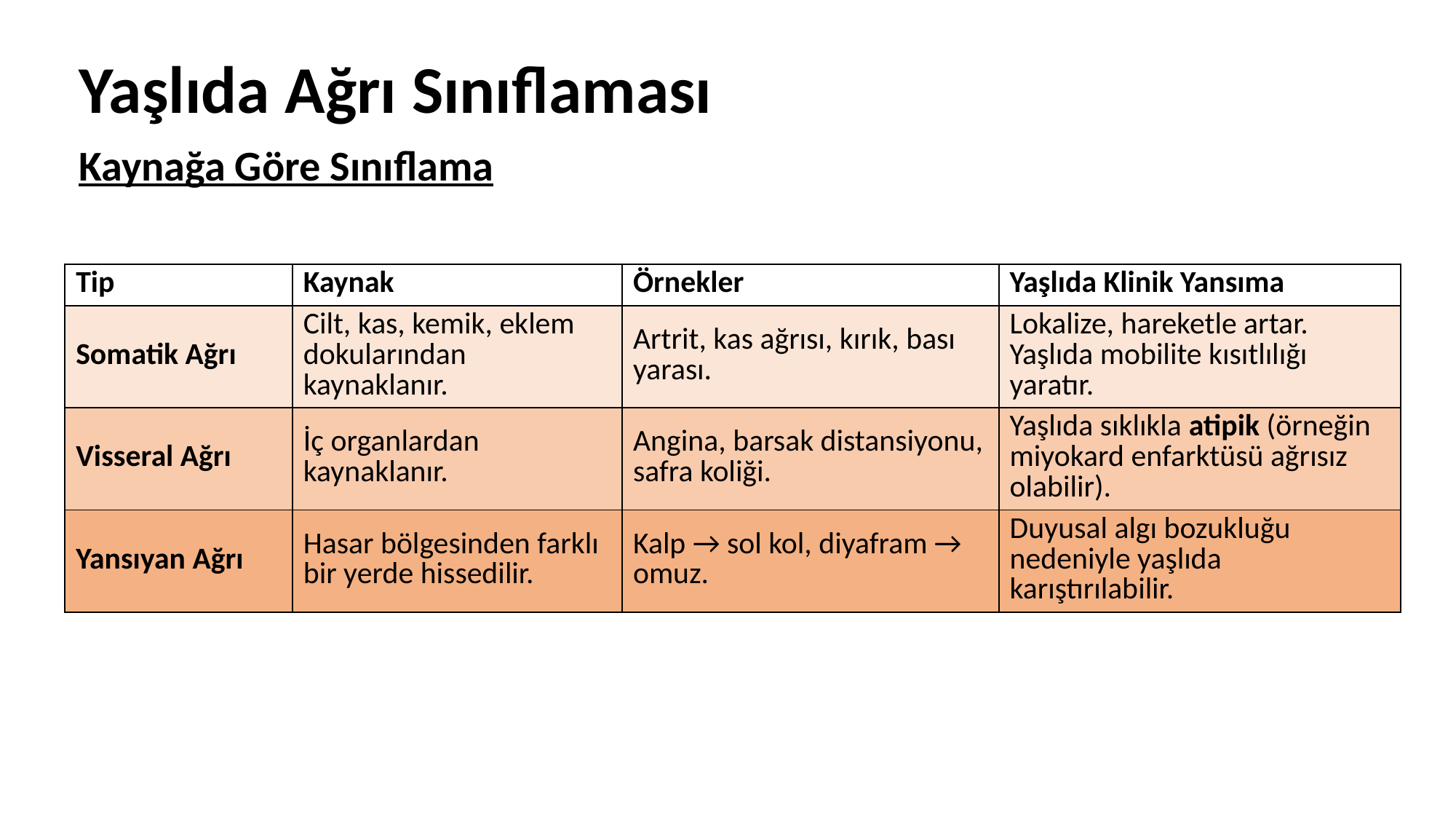

Yaşlıda Ağrı Sınıflaması
Kaynağa Göre Sınıflama
| Tip | Kaynak | Örnekler | Yaşlıda Klinik Yansıma |
| --- | --- | --- | --- |
| Somatik Ağrı | Cilt, kas, kemik, eklem dokularından kaynaklanır. | Artrit, kas ağrısı, kırık, bası yarası. | Lokalize, hareketle artar. Yaşlıda mobilite kısıtlılığı yaratır. |
| Visseral Ağrı | İç organlardan kaynaklanır. | Angina, barsak distansiyonu, safra koliği. | Yaşlıda sıklıkla atipik (örneğin miyokard enfarktüsü ağrısız olabilir). |
| Yansıyan Ağrı | Hasar bölgesinden farklı bir yerde hissedilir. | Kalp → sol kol, diyafram → omuz. | Duyusal algı bozukluğu nedeniyle yaşlıda karıştırılabilir. |